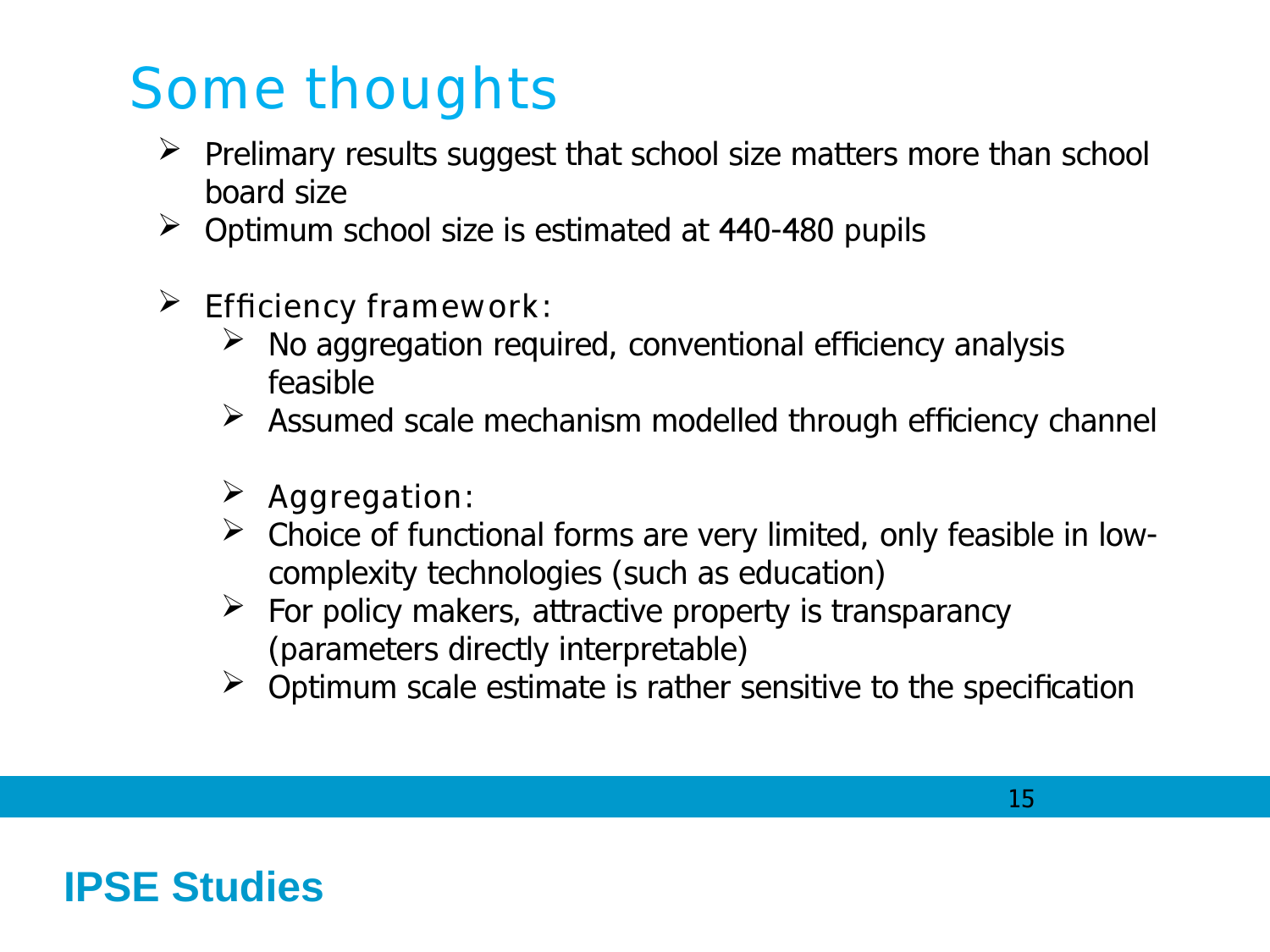

Some thoughts
Prelimary results suggest that school size matters more than school board size
Optimum school size is estimated at 440-480 pupils

Efficiency framework:
No aggregation required, conventional efficiency analysis feasible
Assumed scale mechanism modelled through efficiency channel

Aggregation:
Choice of functional forms are very limited, only feasible in low-complexity technologies (such as education)
For policy makers, attractive property is transparancy (parameters directly interpretable)
Optimum scale estimate is rather sensitive to the specification

15